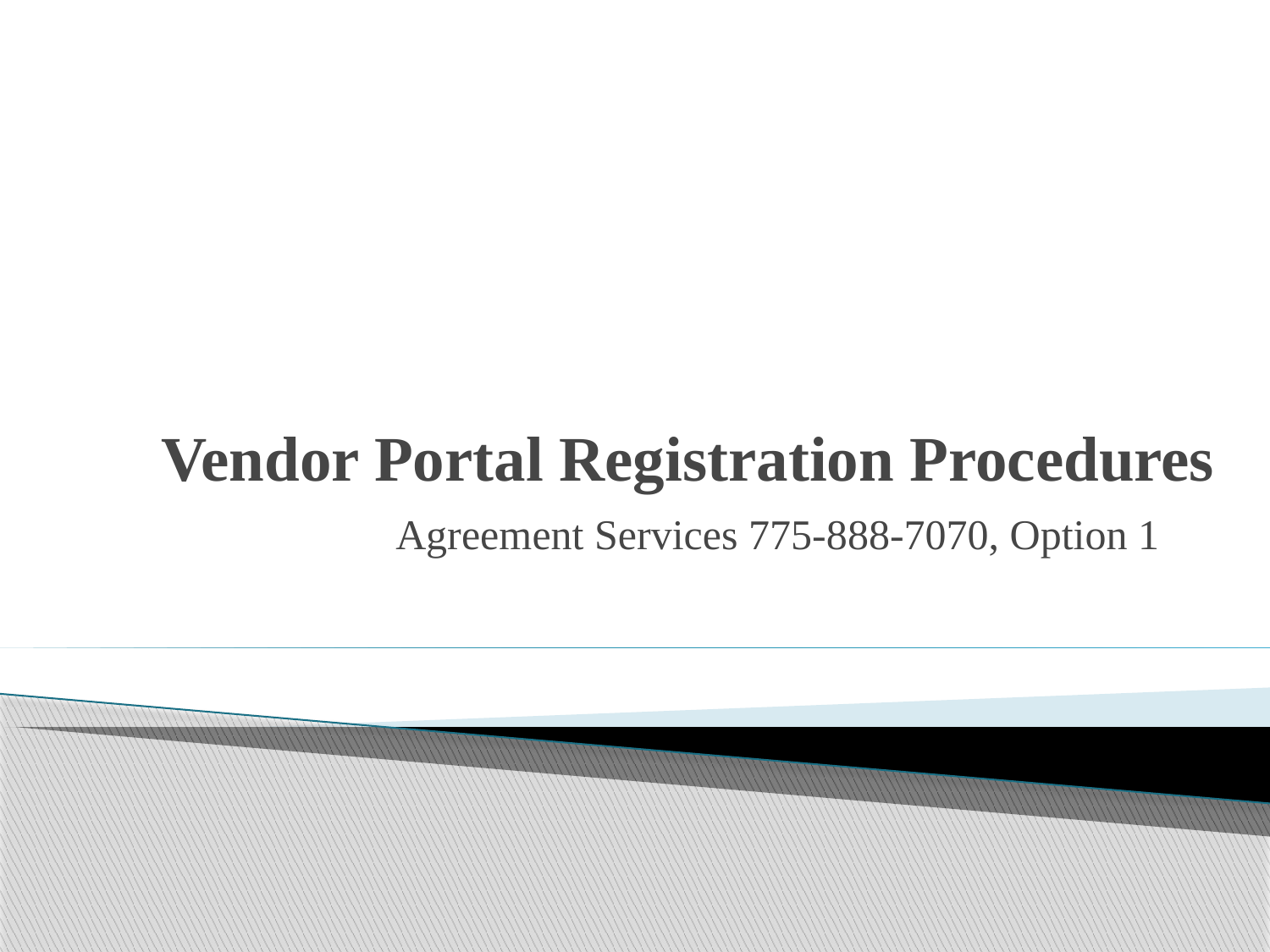

# Vendor Portal Registration Procedures
Agreement Services 775-888-7070, Option 1